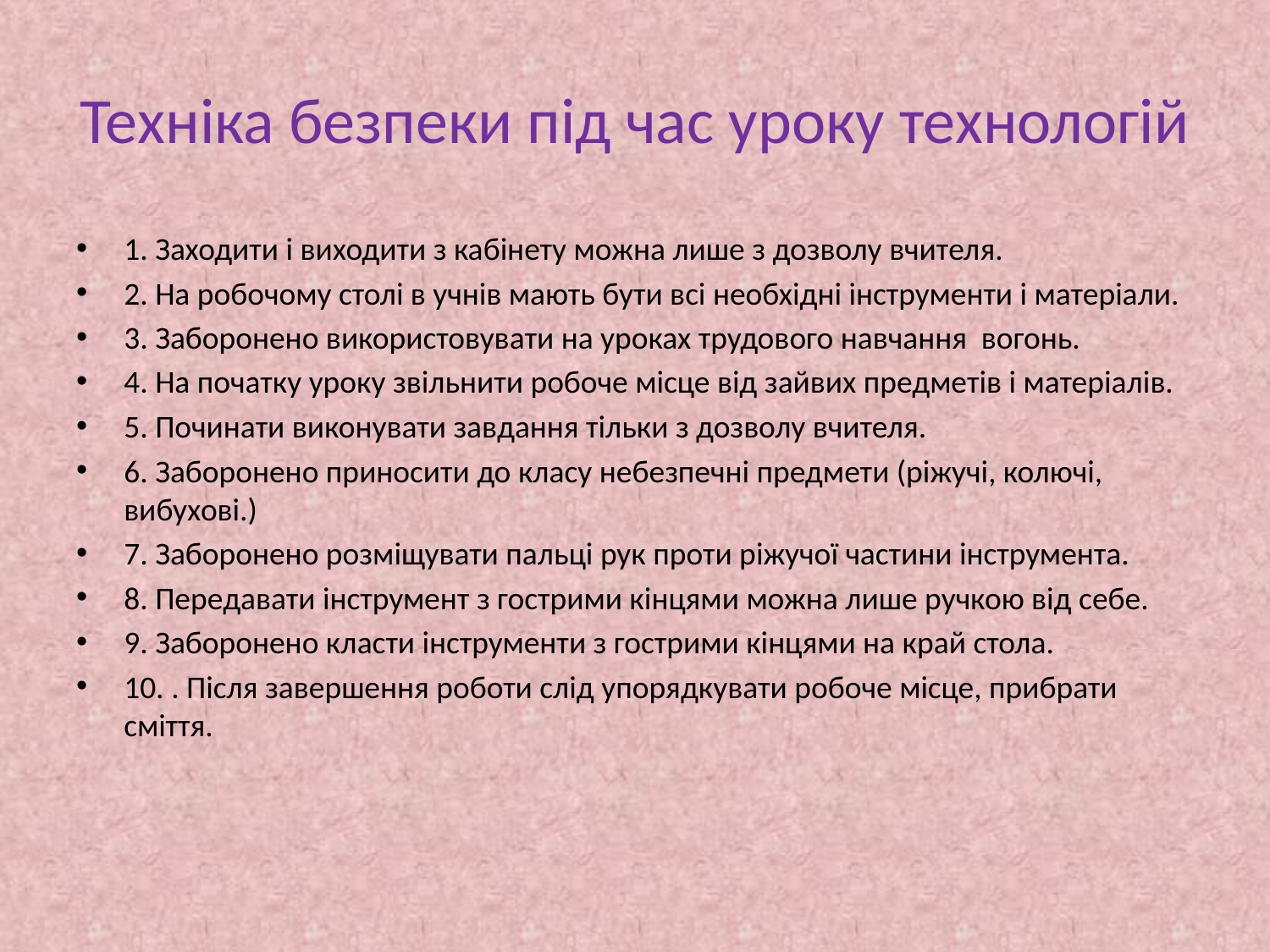

# Техніка безпеки під час уроку технологій
1. Заходити і виходити з кабінету можна лише з дозволу вчителя.
2. На робочому столі в учнів мають бути всі необхідні інструменти і матеріали.
3. Заборонено використовувати на уроках трудового навчання  вогонь.
4. На початку уроку звільнити робоче місце від зайвих предметів і матеріалів.
5. Починати виконувати завдання тільки з дозволу вчителя.
6. Заборонено приносити до класу небезпечні предмети (ріжучі, колючі, вибухові.)
7. Заборонено розміщувати пальці рук проти ріжучої частини інструмента.
8. Передавати інструмент з гострими кінцями можна лише ручкою від себе.
9. Заборонено класти інструменти з гострими кінцями на край стола.
10. . Після завершення роботи слід упорядкувати робоче місце, прибрати сміття.